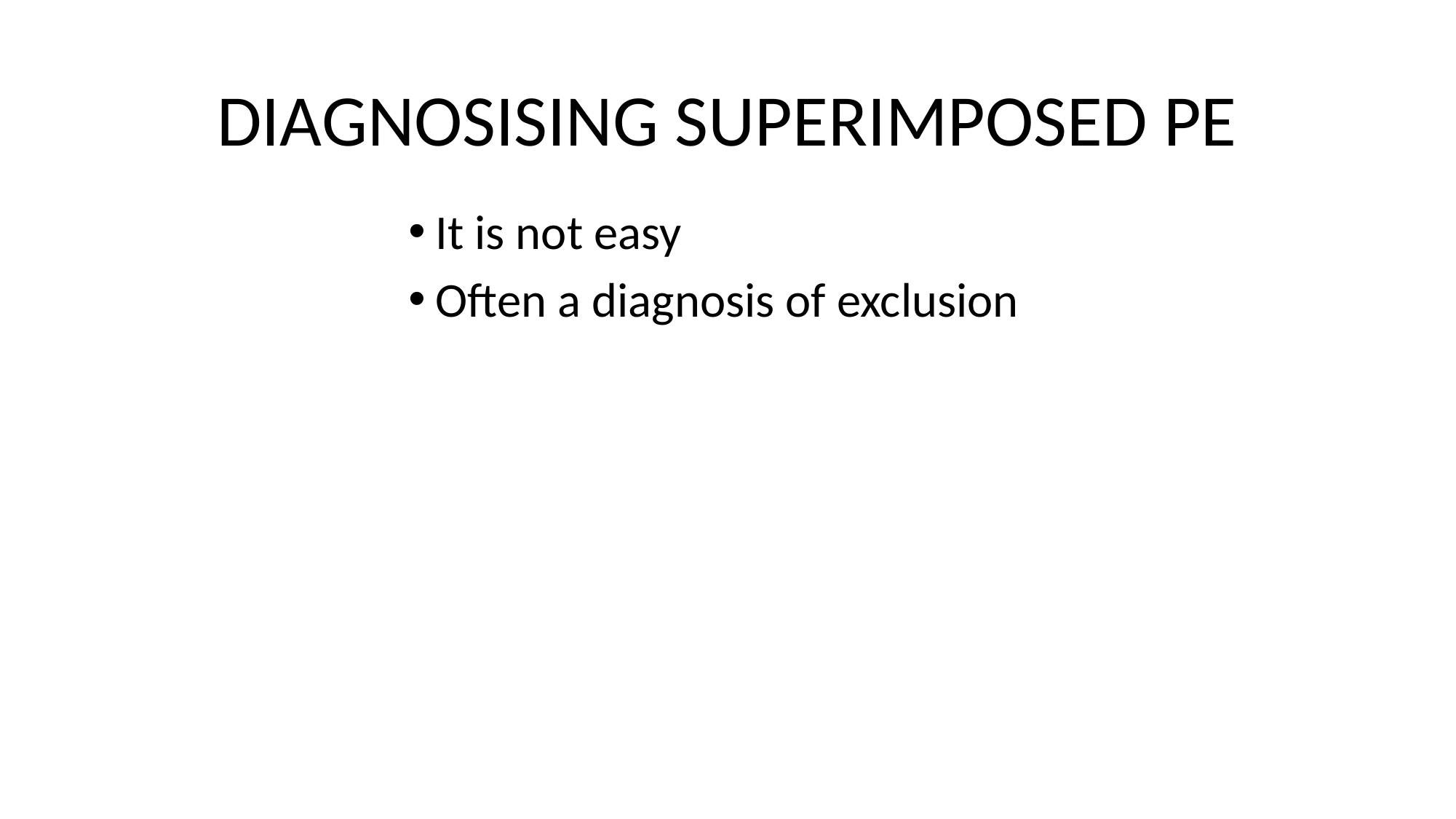

# DIAGNOSISING SUPERIMPOSED PE
It is not easy
Often a diagnosis of exclusion